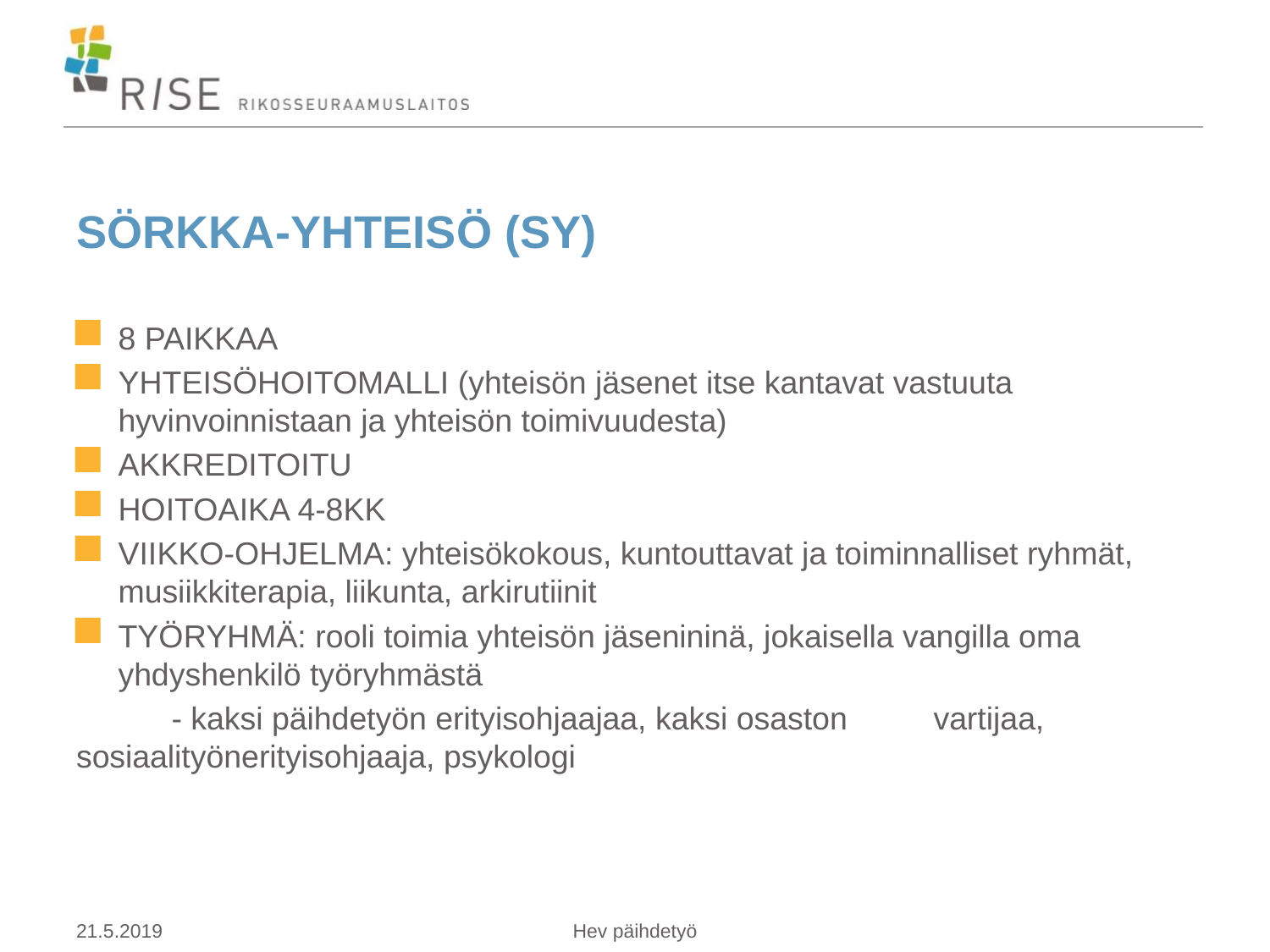

# SÖRKKA-YHTEISÖ (SY)
8 PAIKKAA
YHTEISÖHOITOMALLI (yhteisön jäsenet itse kantavat vastuuta hyvinvoinnistaan ja yhteisön toimivuudesta)
AKKREDITOITU
HOITOAIKA 4-8KK
VIIKKO-OHJELMA: yhteisökokous, kuntouttavat ja toiminnalliset ryhmät, musiikkiterapia, liikunta, arkirutiinit
TYÖRYHMÄ: rooli toimia yhteisön jäsenininä, jokaisella vangilla oma yhdyshenkilö työryhmästä
	- kaksi päihdetyön erityisohjaajaa, kaksi osaston 	vartijaa, sosiaalityönerityisohjaaja, psykologi

21.5.2019
Hev päihdetyö